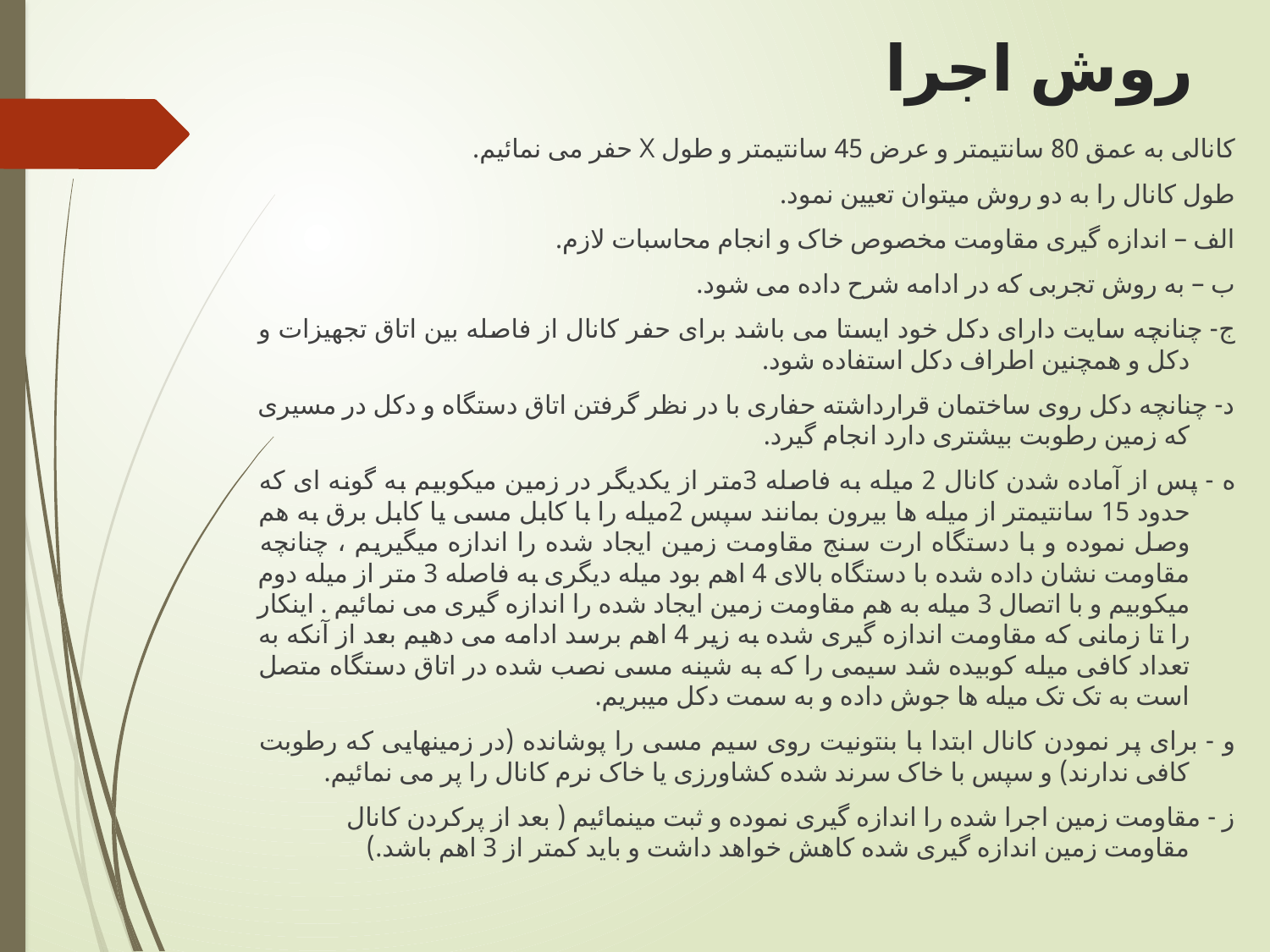

# روش اجرا
کانالی به عمق 80 سانتیمتر و عرض 45 سانتیمتر و طول X حفر می نمائیم.
طول کانال را به دو روش میتوان تعیین نمود.
الف – اندازه گیری مقاومت مخصوص خاک و انجام محاسبات لازم.
ب – به روش تجربی که در ادامه شرح داده می شود.
ج- چنانچه سایت دارای دکل خود ایستا می باشد برای حفر کانال از فاصله بین اتاق تجهیزات و دکل و همچنین اطراف دکل استفاده شود.
د- چنانچه دکل روی ساختمان قرارداشته حفاری با در نظر گرفتن اتاق دستگاه و دکل در مسیری که زمین رطوبت بیشتری دارد انجام گیرد.
ه - پس از آماده شدن کانال 2 میله به فاصله 3متر از یکدیگر در زمین میکوبیم به گونه ای که حدود 15 سانتیمتر از میله ها بیرون بمانند سپس 2میله را با کابل مسی یا کابل برق به هم وصل نموده و با دستگاه ارت سنج مقاومت زمین ایجاد شده را اندازه میگیریم ، چنانچه مقاومت نشان داده شده با دستگاه بالای 4 اهم بود میله دیگری به فاصله 3 متر از میله دوم میکوبیم و با اتصال 3 میله به هم مقاومت زمین ایجاد شده را اندازه گیری می نمائیم . اینکار را تا زمانی که مقاومت اندازه گیری شده به زیر 4 اهم برسد ادامه می دهیم بعد از آنکه به تعداد کافی میله کوبیده شد سیمی را که به شینه مسی نصب شده در اتاق دستگاه متصل است به تک تک میله ها جوش داده و به سمت دکل میبریم.
و - برای پر نمودن کانال ابتدا با بنتونیت روی سیم مسی را پوشانده (در زمینهایی که رطوبت کافی ندارند) و سپس با خاک سرند شده کشاورزی یا خاک نرم کانال را پر می نمائیم.
ز - مقاومت زمین اجرا شده را اندازه گیری نموده و ثبت مینمائیم ( بعد از پرکردن کانال مقاومت زمین اندازه گیری شده کاهش خواهد داشت و باید کمتر از 3 اهم باشد.)